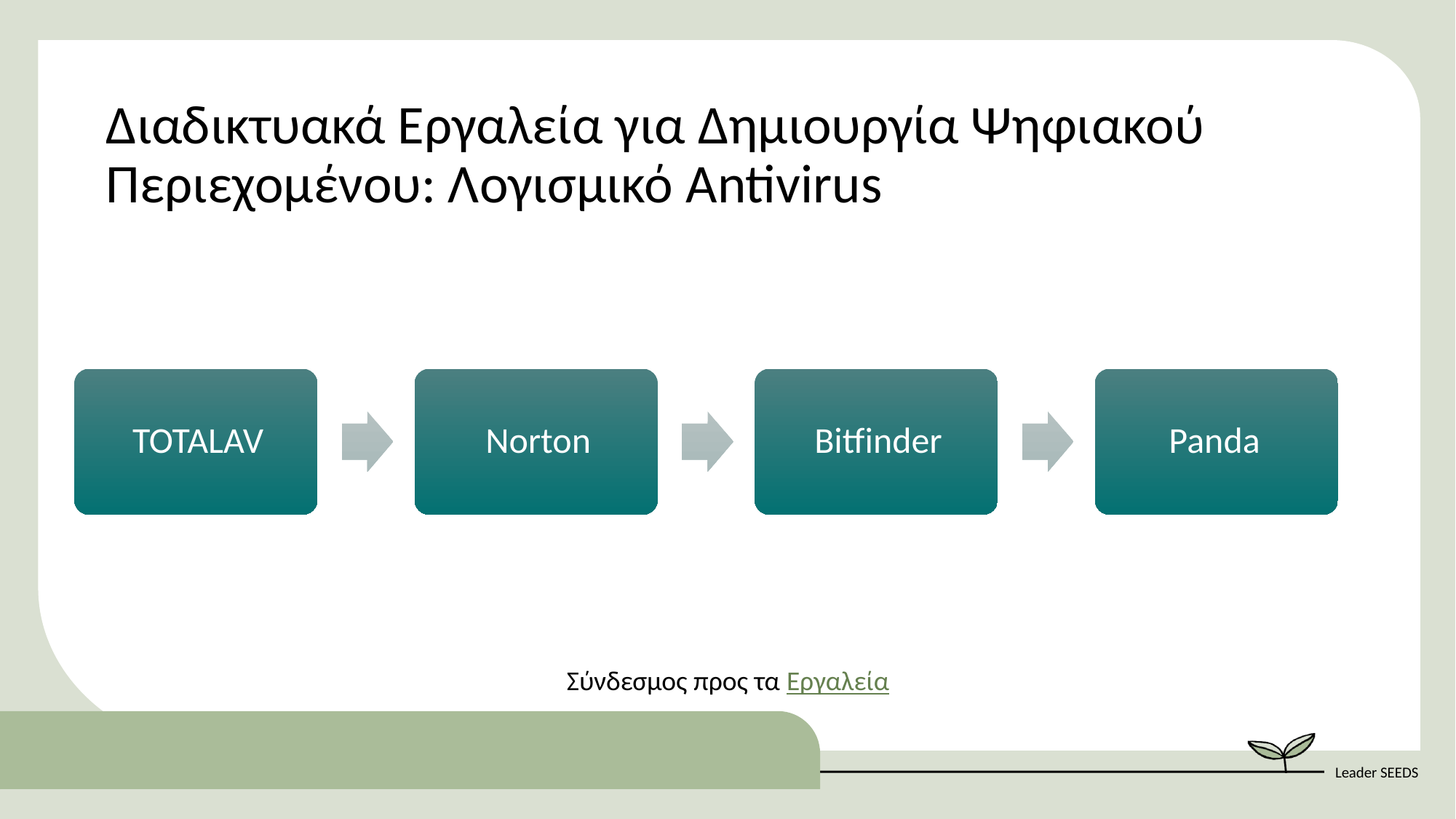

Διαδικτυακά Εργαλεία για Δημιουργία Ψηφιακού Περιεχομένου: Λογισμικό Antivirus
TOTALAV

Norton

Bitfinder

Panda
Σύνδεσμος προς τα Εργαλεία